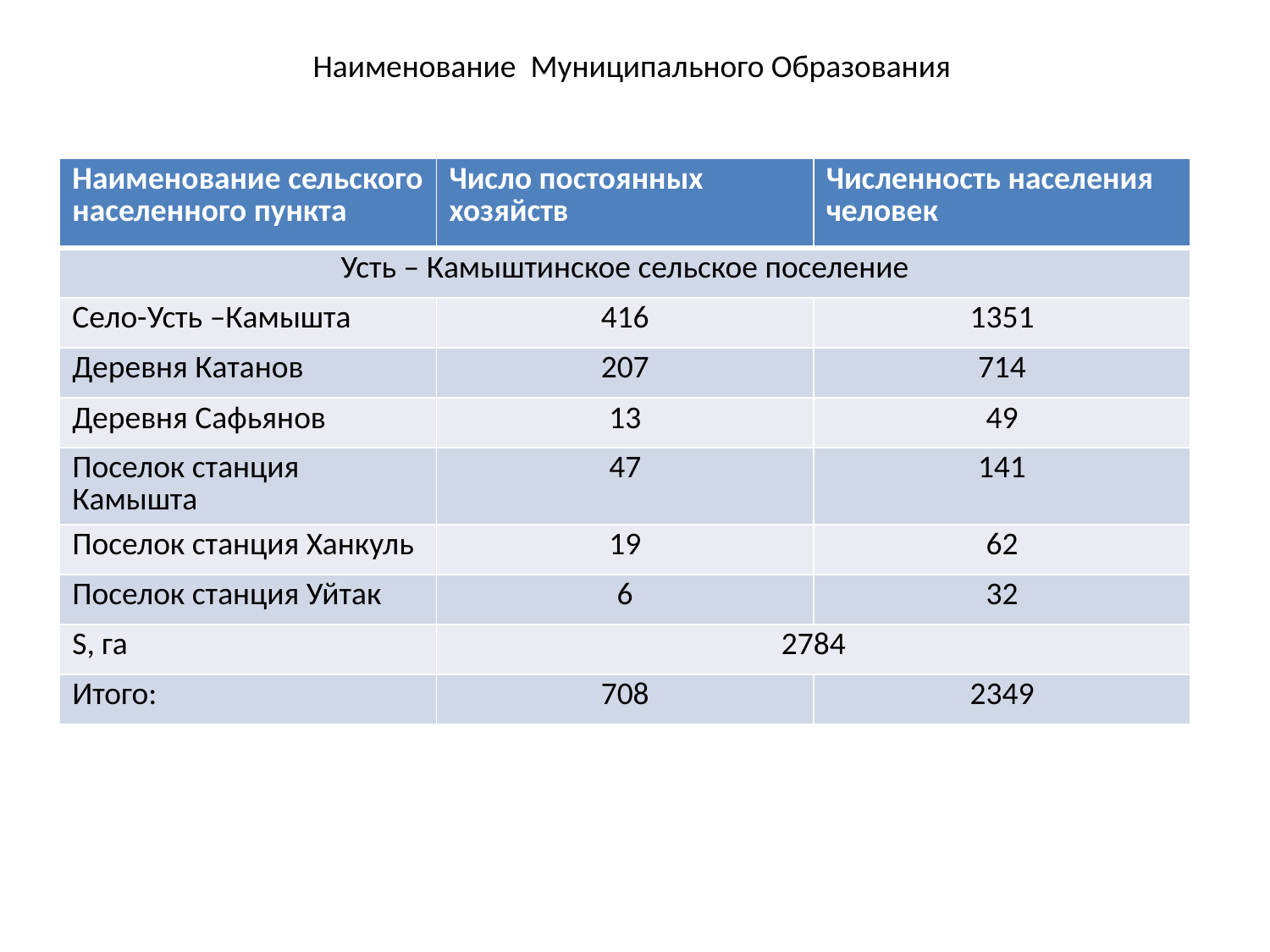

Наименование  Муниципального Образования
| Наименование сельского населенного пункта | Число постоянных хозяйств | Численность населения человек |
| --- | --- | --- |
| Усть – Камыштинское сельское поселение |  |  |
| Село-Усть –Камышта | 416 | 1351 |
| Деревня Катанов | 207 | 714 |
| Деревня Сафьянов | 13 | 49 |
| Поселок станция Камышта | 47 | 141 |
| Поселок станция Ханкуль | 19 | 62 |
| Поселок станция Уйтак | 6 | 32 |
| S, га | 2784 |  |
| Итого: | 708 | 2349 |